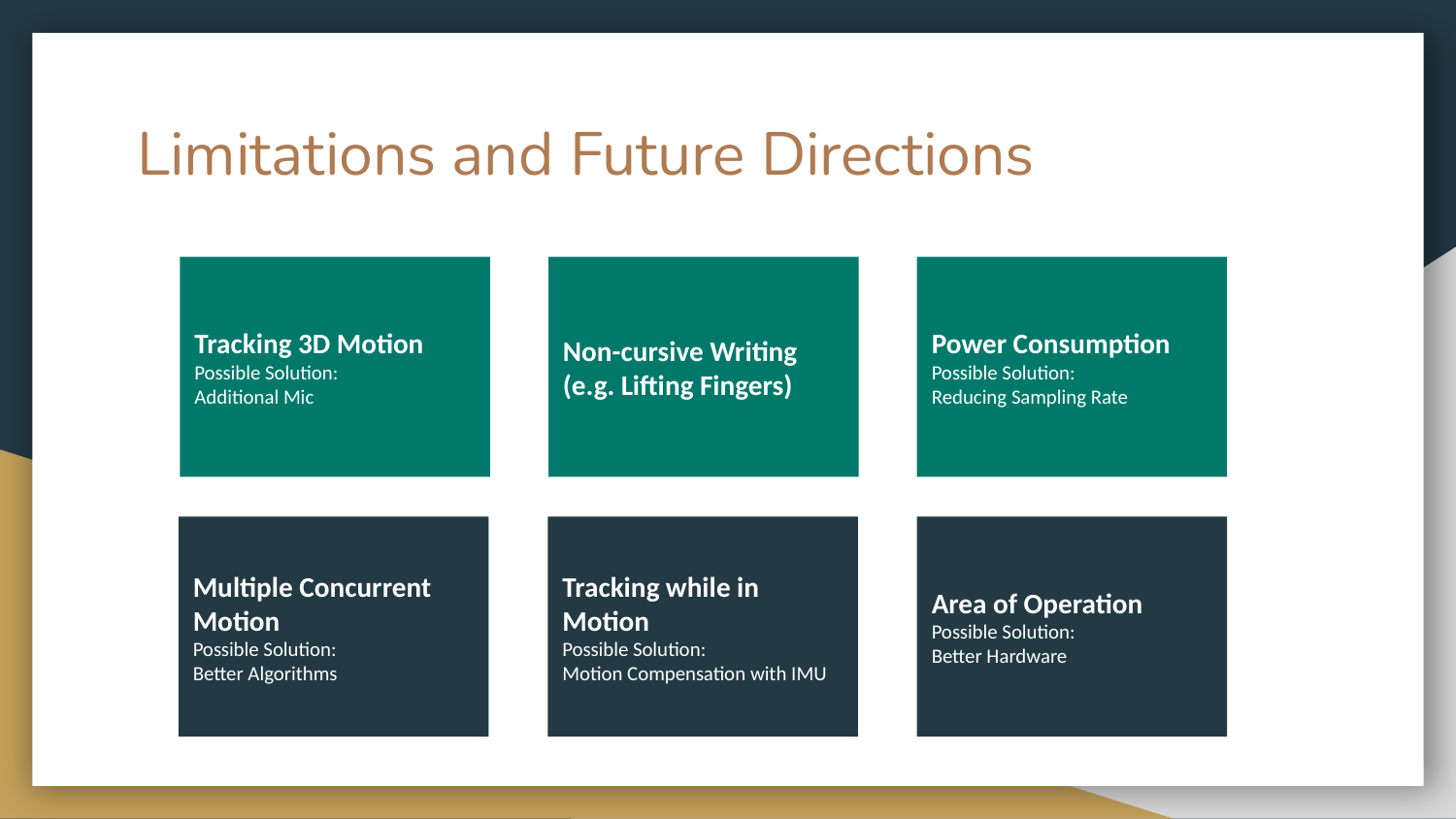

# Limitations and Future Directions

Tracking 3D Motion
Possible Solution:
Additional Mic
Non-cursive Writing
(e.g. Lifting Fingers)
Power Consumption
Possible Solution:
Reducing Sampling Rate
Multiple Concurrent Motion
Possible Solution:
Better Algorithms
Tracking while in Motion
Possible Solution:
Motion Compensation with IMU
Area of Operation
Possible Solution:
Better Hardware